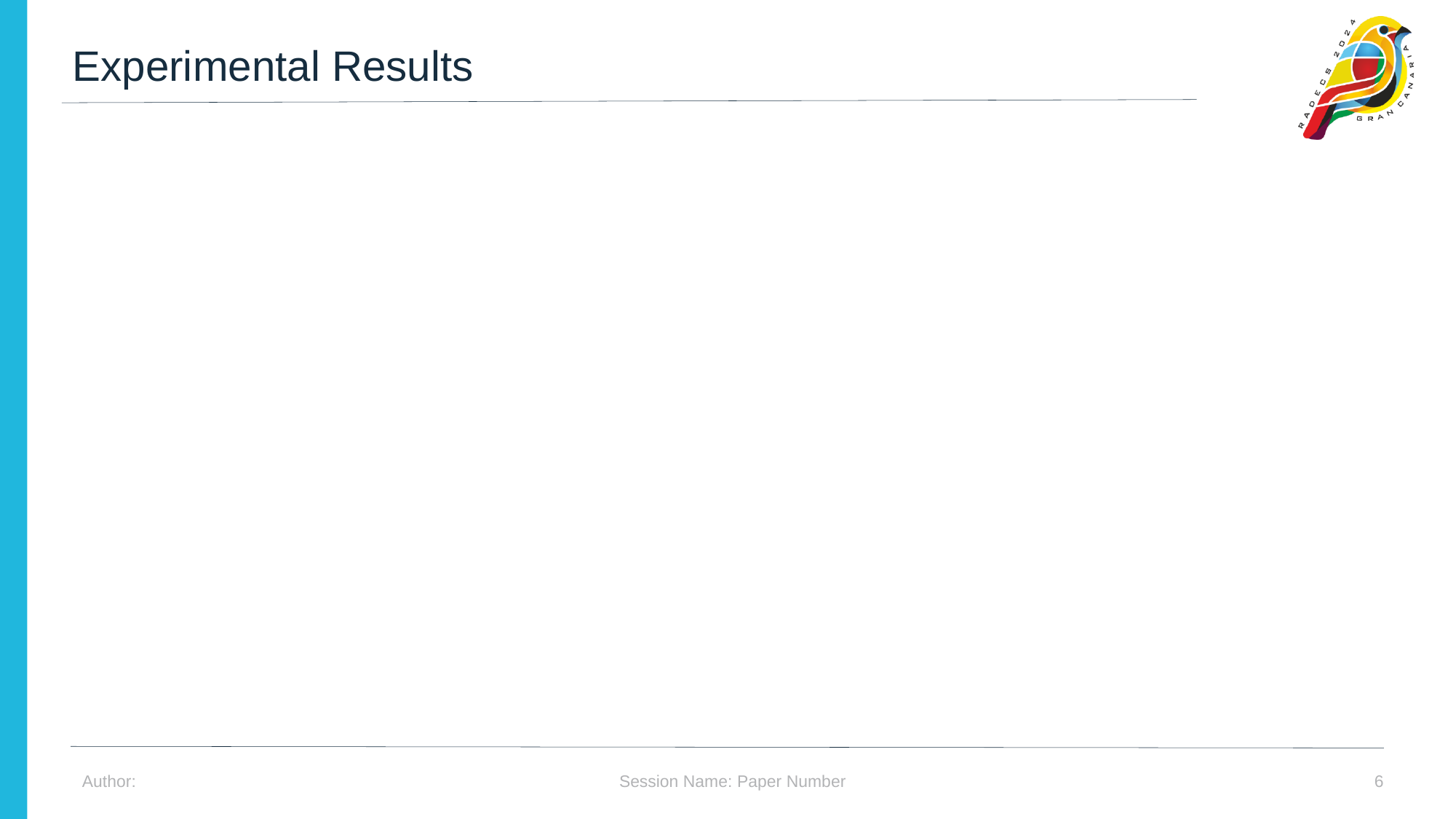

Experimental Results

Session Name: Paper Number
Author:
6